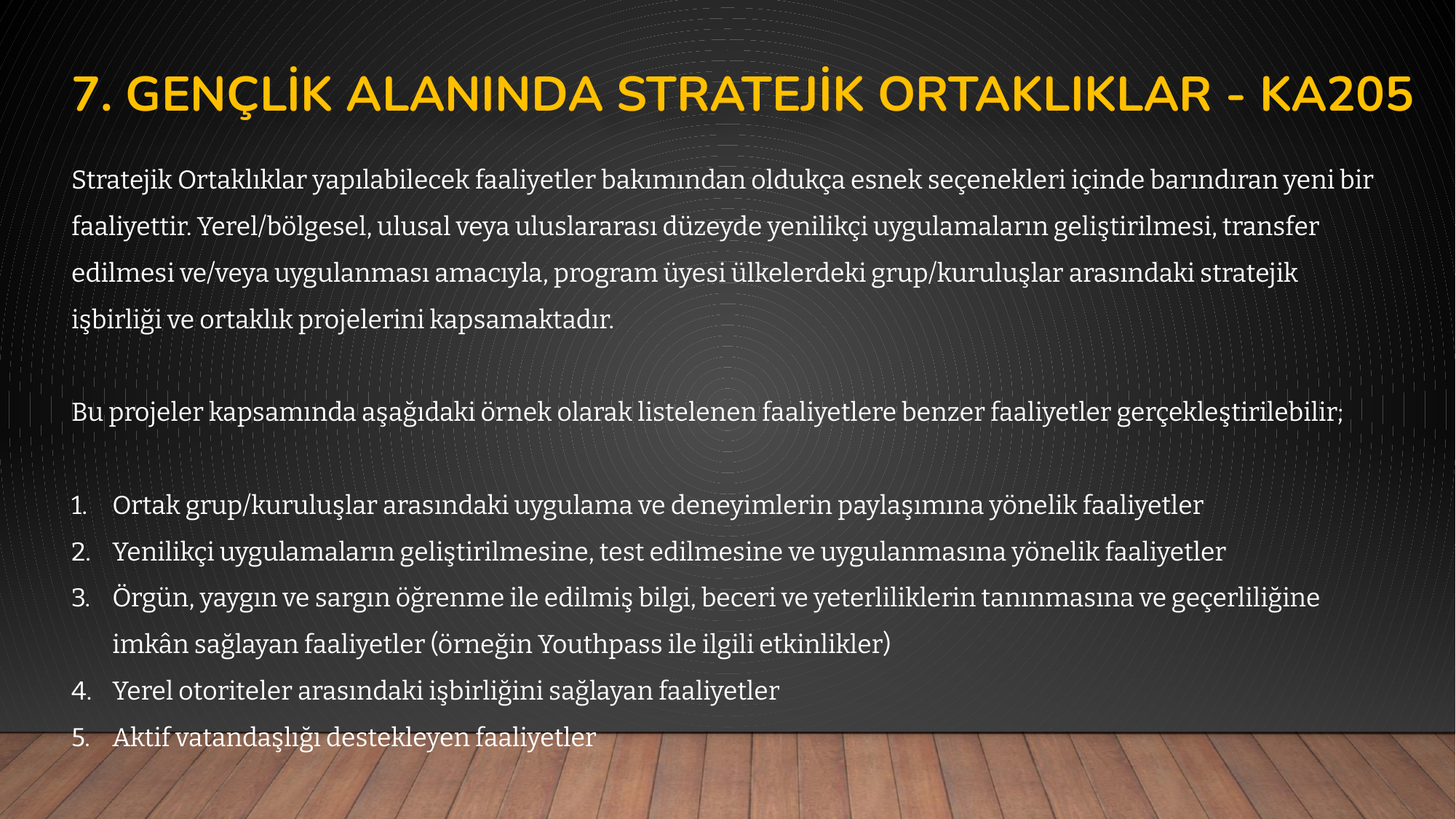

# 7. Gençlik Alanında Stratejik Ortaklıklar - KA205

Stratejik Ortaklıklar yapılabilecek faaliyetler bakımından oldukça esnek seçenekleri içinde barındıran yeni bir faaliyettir. Yerel/bölgesel, ulusal veya uluslararası düzeyde yenilikçi uygulamaların geliştirilmesi, transfer edilmesi ve/veya uygulanması amacıyla, program üyesi ülkelerdeki grup/kuruluşlar arasındaki stratejik işbirliği ve ortaklık projelerini kapsamaktadır.

Bu projeler kapsamında aşağıdaki örnek olarak listelenen faaliyetlere benzer faaliyetler gerçekleştirilebilir;

Ortak grup/kuruluşlar arasındaki uygulama ve deneyimlerin paylaşımına yönelik faaliyetler
Yenilikçi uygulamaların geliştirilmesine, test edilmesine ve uygulanmasına yönelik faaliyetler
Örgün, yaygın ve sargın öğrenme ile edilmiş bilgi, beceri ve yeterliliklerin tanınmasına ve geçerliliğine imkân sağlayan faaliyetler (örneğin Youthpass ile ilgili etkinlikler)
Yerel otoriteler arasındaki işbirliğini sağlayan faaliyetler
Aktif vatandaşlığı destekleyen faaliyetler